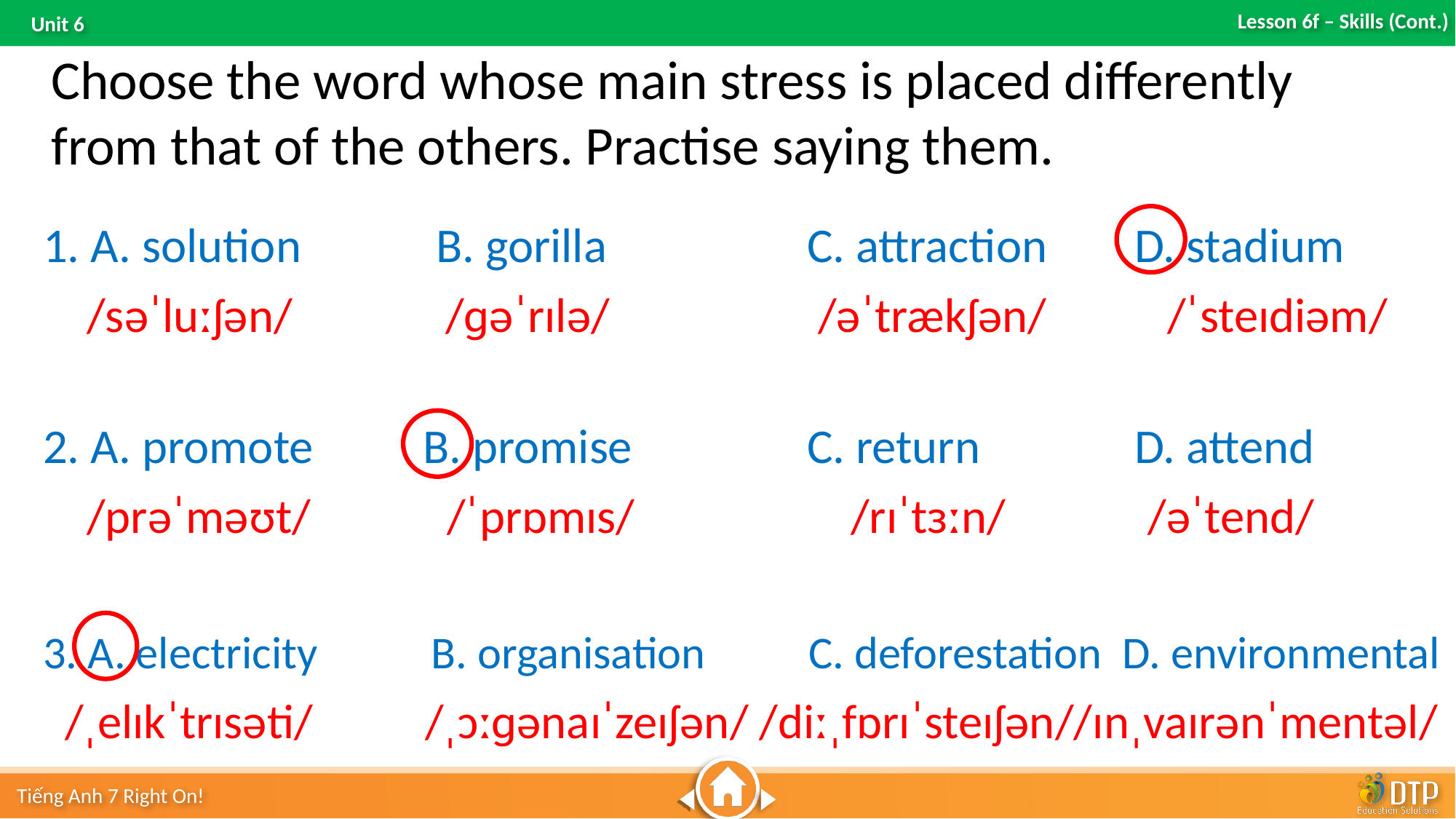

Choose the word whose main stress is placed differently from that of the others. Practise saying them.
1. A. solution	      B. gorilla		C. attraction	D. stadium
    /səˈluːʃən/              /ɡəˈrɪlə/	           /əˈtrækʃən/	   /ˈsteɪdiəm/

2. A. promote          B. promise                C. return  		D. attend
    /prəˈməʊt/	       /ˈprɒmɪs/	              /rɪˈtɜːn/             /əˈtend/

3. A. electricity           B. organisation          C. deforestation  D. environmental
  /ˌelɪkˈtrɪsəti/	     /ˌɔːɡənaɪˈzeɪʃən/ /diːˌfɒrɪˈsteɪʃən//ɪnˌvaɪrənˈmentəl/